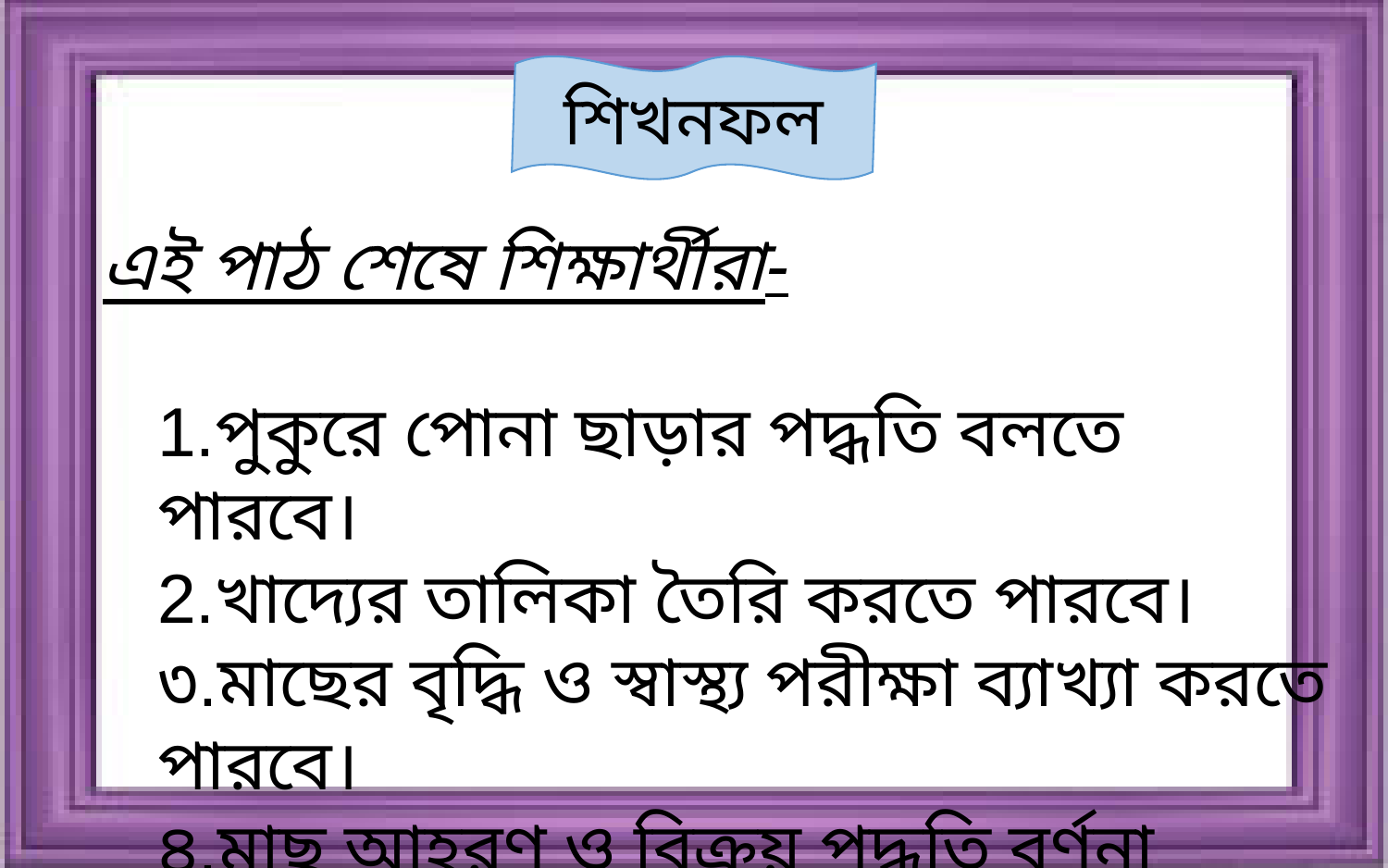

শিখনফল
এই পাঠ শেষে শিক্ষার্থীরা-

1.পুকুরে পোনা ছাড়ার পদ্ধতি বলতে পারবে।
2.খাদ্যের তালিকা তৈরি করতে পারবে।
৩.মাছের বৃদ্ধি ও স্বাস্থ্য পরীক্ষা ব্যাখ্যা করতে পারবে।
৪.মাছ আহরণ ও বিক্রয় পদ্ধতি বর্ণনা করতে পারবে।